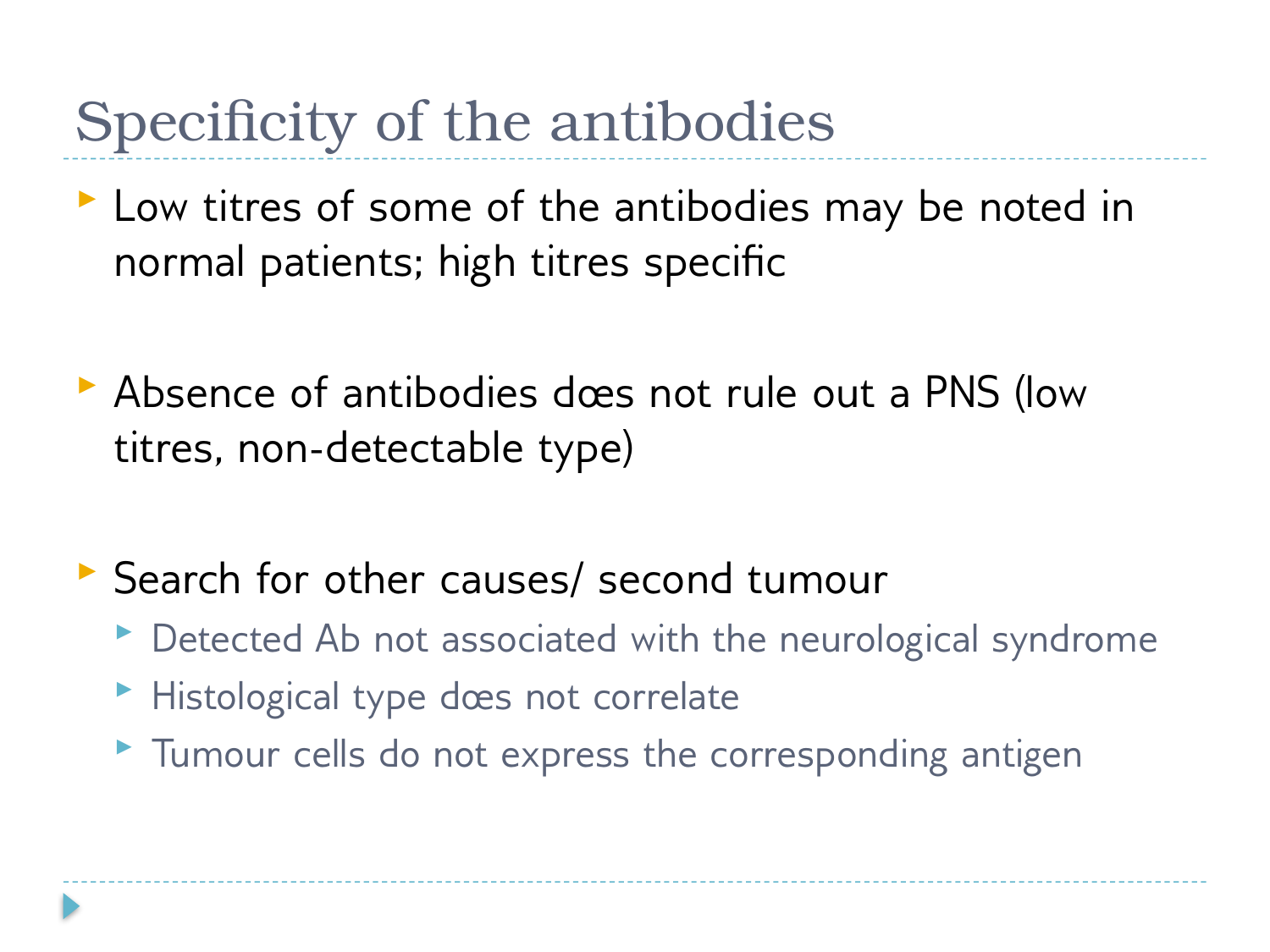

# Specificity of the antibodies
Low titres of some of the antibodies may be noted in normal patients; high titres specific

Absence of antibodies does not rule out a PNS (low titres, non-detectable type)

Search for other causes/ second tumour
Detected Ab not associated with the neurological syndrome
Histological type does not correlate
Tumour cells do not express the corresponding antigen